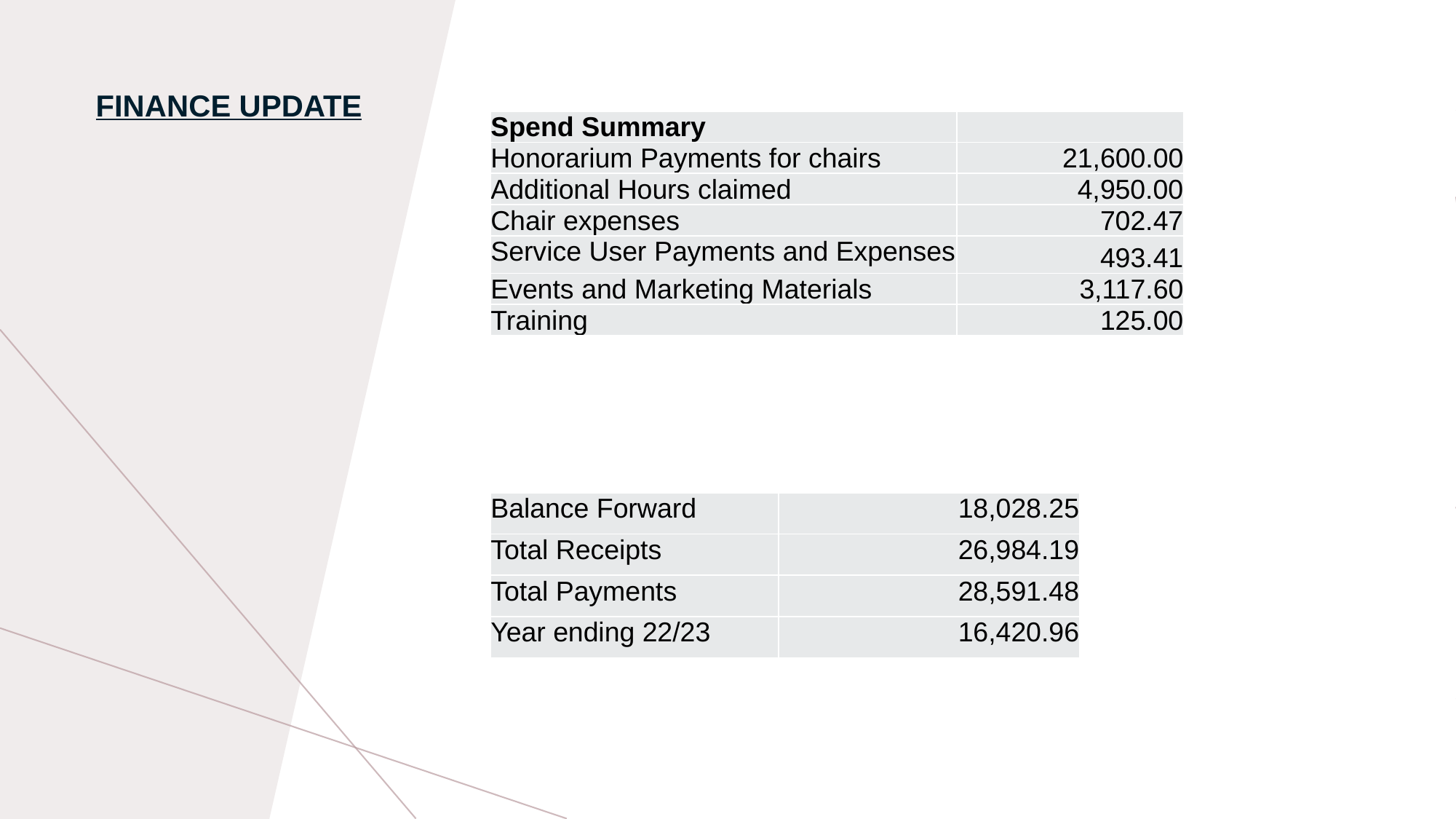

# Finance Update
| Spend Summary |  |
| --- | --- |
| Honorarium Payments for chairs | 21,600.00 |
| Additional Hours claimed | 4,950.00 |
| Chair expenses | 702.47 |
| Service User Payments and Expenses | 493.41 |
| Events and Marketing Materials | 3,117.60 |
| Training | 125.00 |
| Balance Forward | 18,028.25 |
| --- | --- |
| Total Receipts | 26,984.19 |
| Total Payments | 28,591.48 |
| Year ending 22/23 | 16,420.96 |